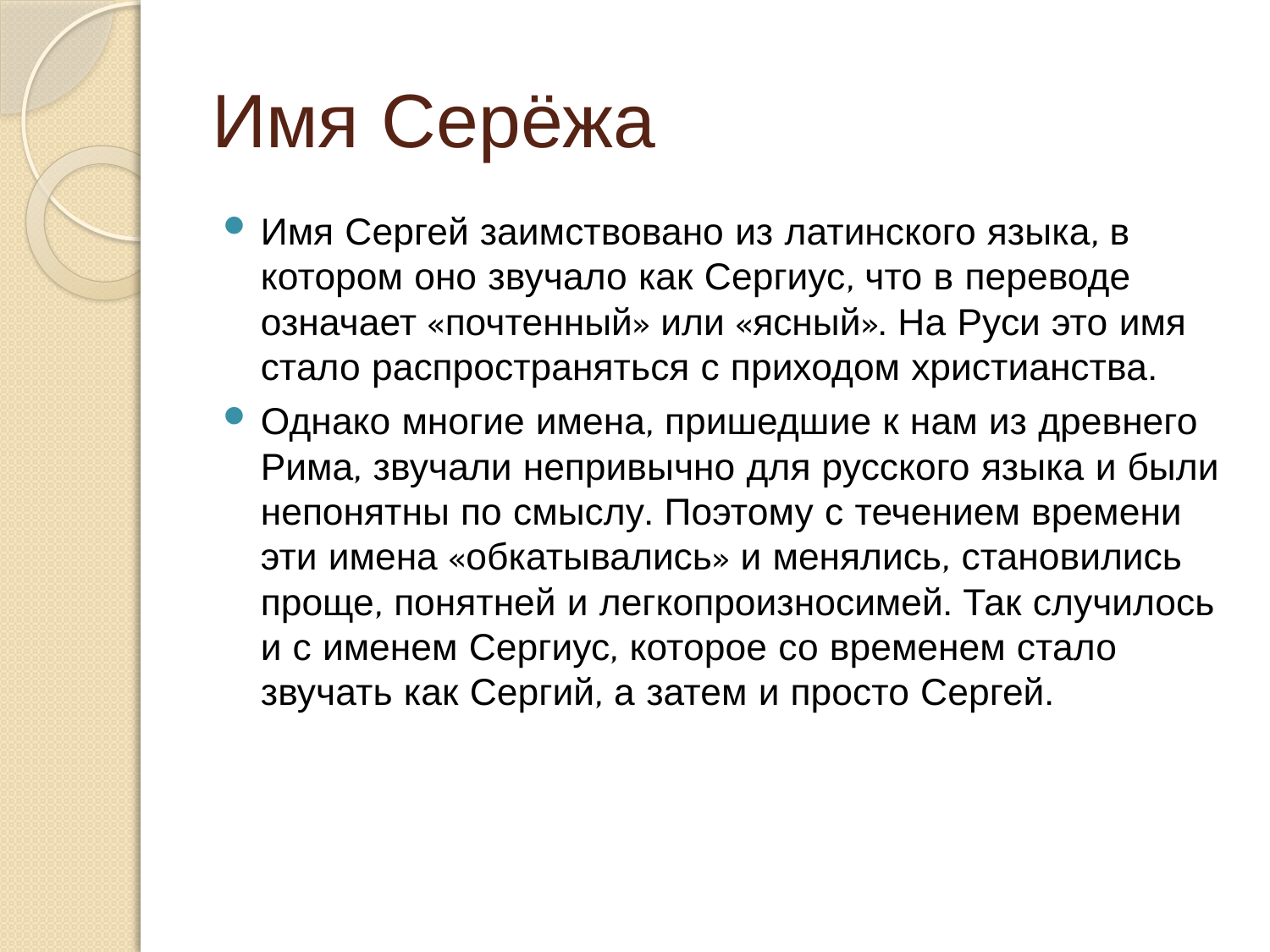

# Имя Серёжа
Имя Сергей заимствовано из латинского языка, в котором оно звучало как Сергиус, что в переводе означает «почтенный» или «ясный». На Руси это имя стало распространяться с приходом христианства.
Однако многие имена, пришедшие к нам из древнего Рима, звучали непривычно для русского языка и были непонятны по смыслу. Поэтому с течением времени эти имена «обкатывались» и менялись, становились проще, понятней и легкопроизносимей. Так случилось и с именем Сергиус, которое со временем стало звучать как Сергий, а затем и просто Сергей.